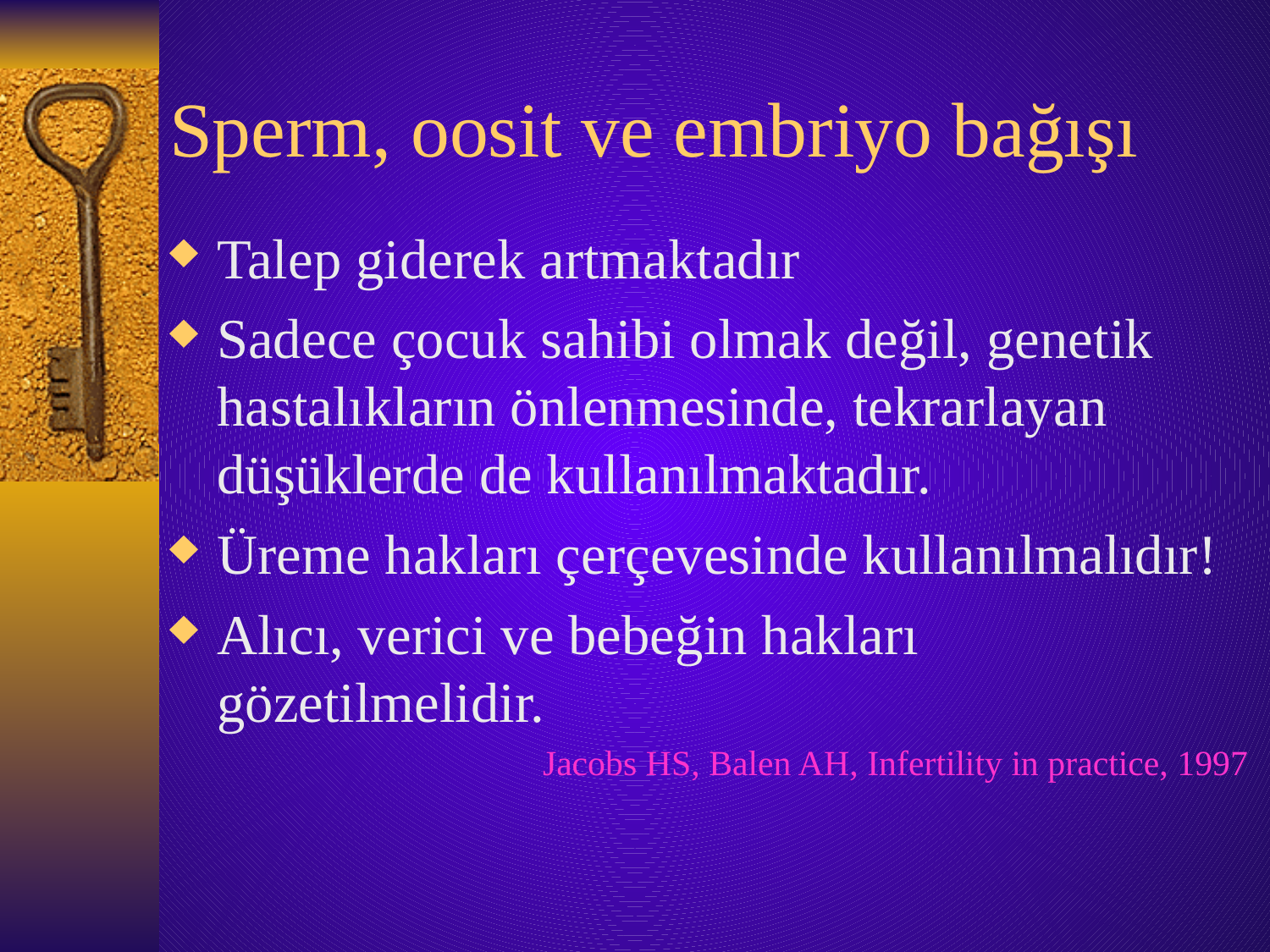

# Sperm, oosit ve embriyo bağışı
Talep giderek artmaktadır
Sadece çocuk sahibi olmak değil, genetik hastalıkların önlenmesinde, tekrarlayan düşüklerde de kullanılmaktadır.
Üreme hakları çerçevesinde kullanılmalıdır!
Alıcı, verici ve bebeğin hakları gözetilmelidir.
Jacobs HS, Balen AH, Infertility in practice, 1997